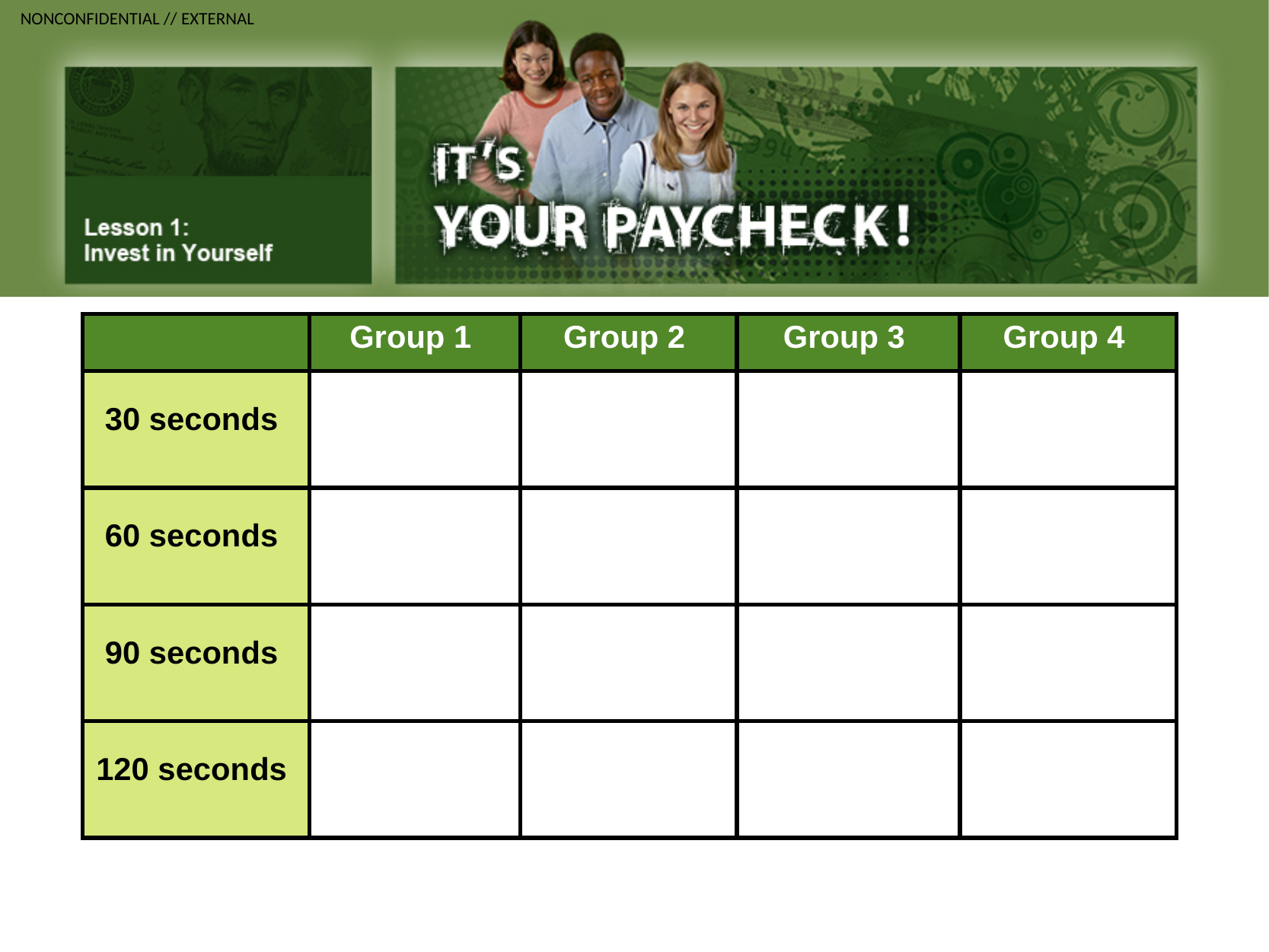

|  | Group 1 | Group 2 | Group 3 | Group 4 |
| --- | --- | --- | --- | --- |
| 30 seconds |  |  |  |  |
| 60 seconds |  |  |  |  |
| 90 seconds |  |  |  |  |
| 120 seconds |  |  |  |  |